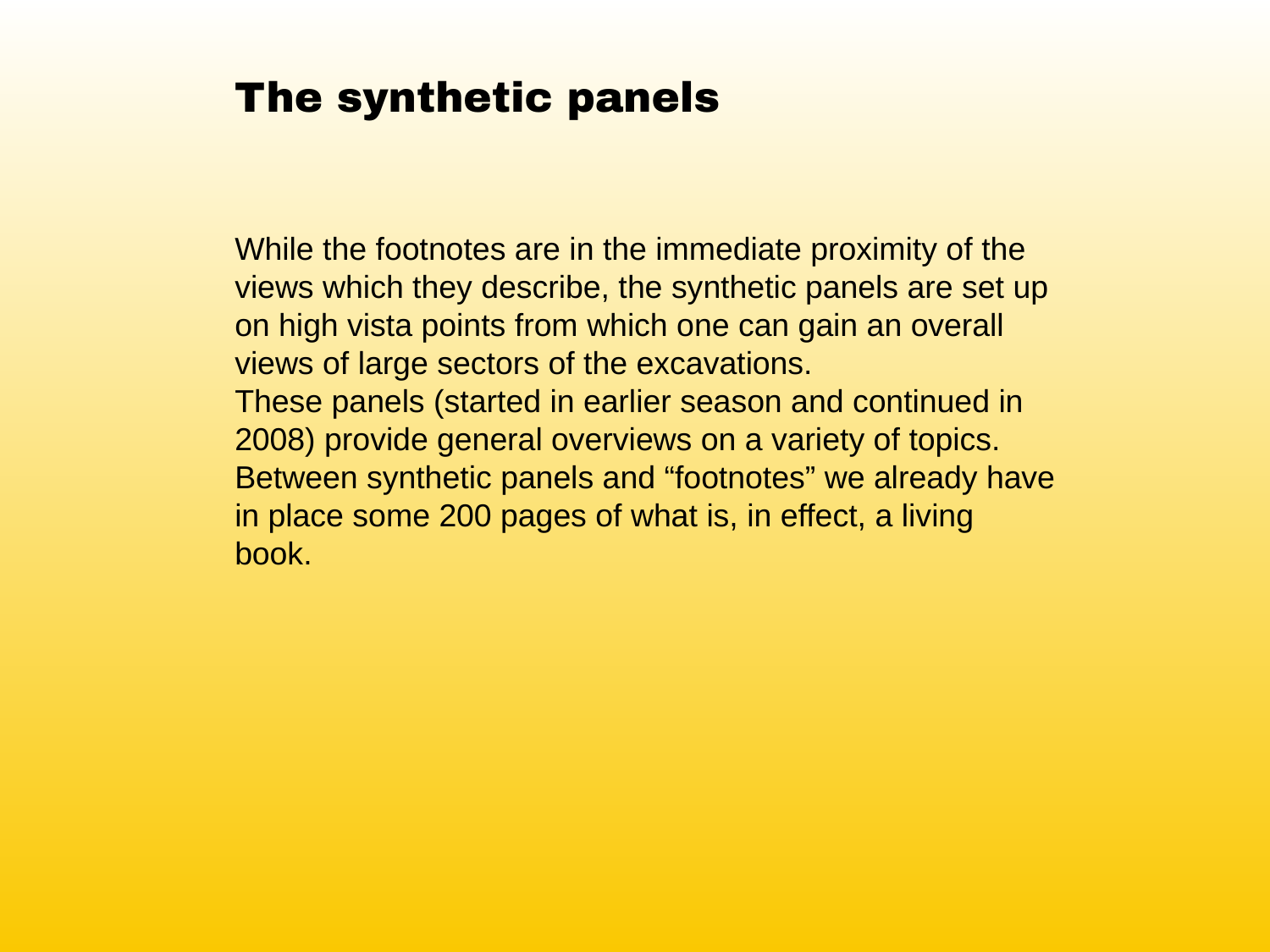

The synthetic panels
While the footnotes are in the immediate proximity of the views which they describe, the synthetic panels are set up on high vista points from which one can gain an overall views of large sectors of the excavations.
These panels (started in earlier season and continued in 2008) provide general overviews on a variety of topics.
Between synthetic panels and “footnotes” we already have in place some 200 pages of what is, in effect, a living book.